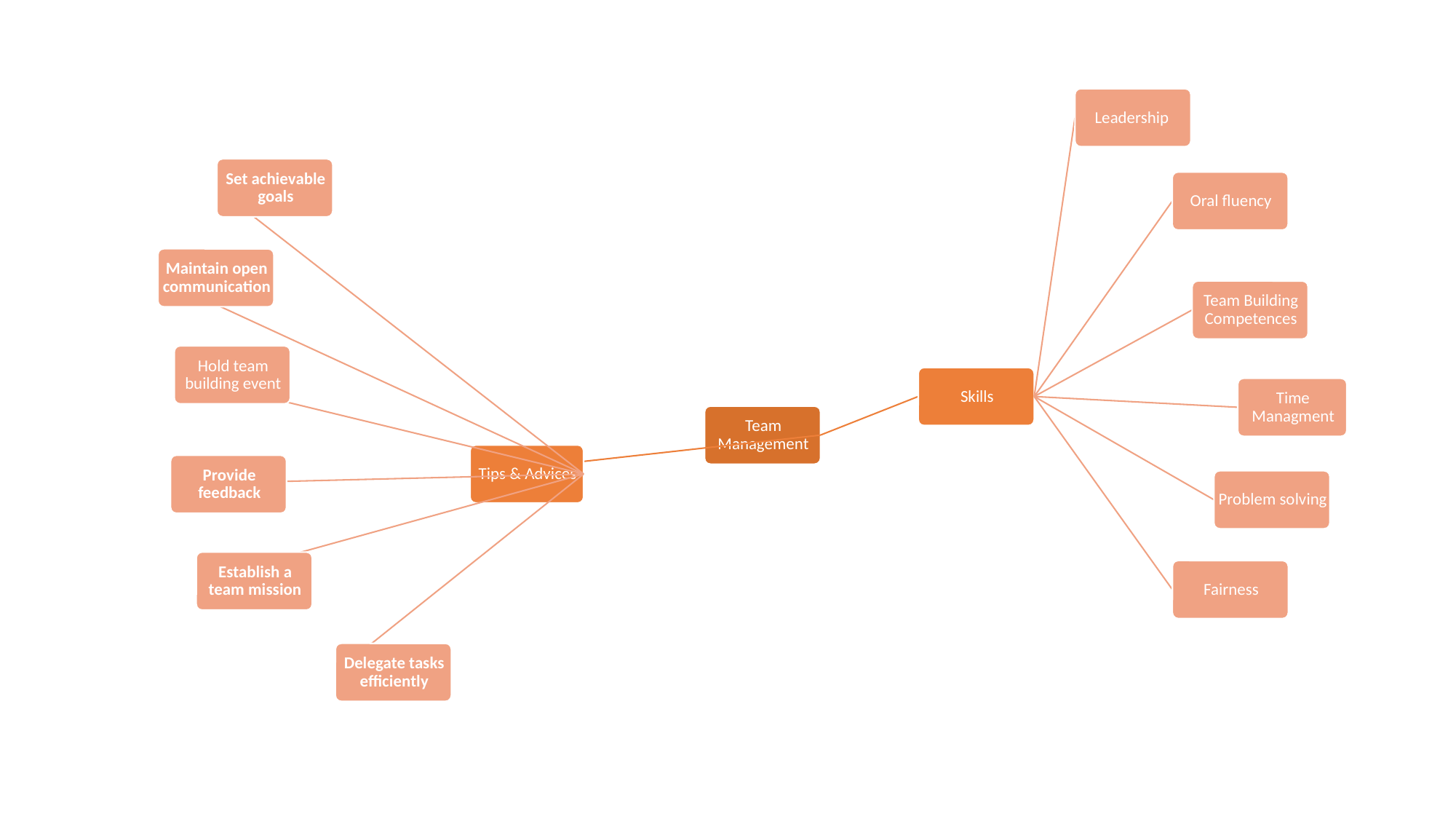

Team Management

Skills

Oral fluency

Leadership

Time Managment

Problem solving

Fairness

Team Building Competences

Tips & Advices

Set achievable goals

Hold team building event

Provide feedback

Establish a team mission

Delegate tasks efficiently

Maintain open communication